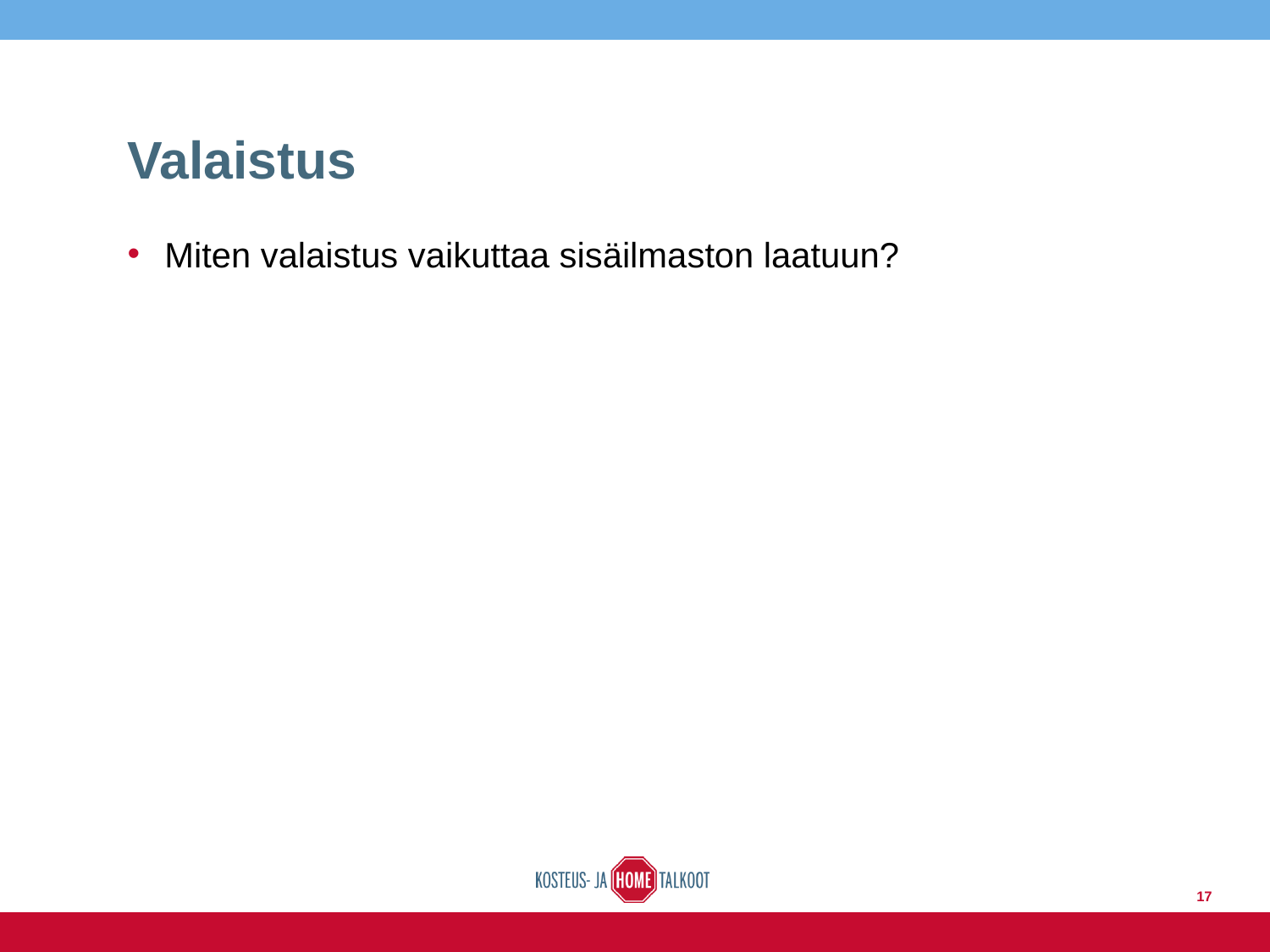

# Valaistus
Miten valaistus vaikuttaa sisäilmaston laatuun?

17